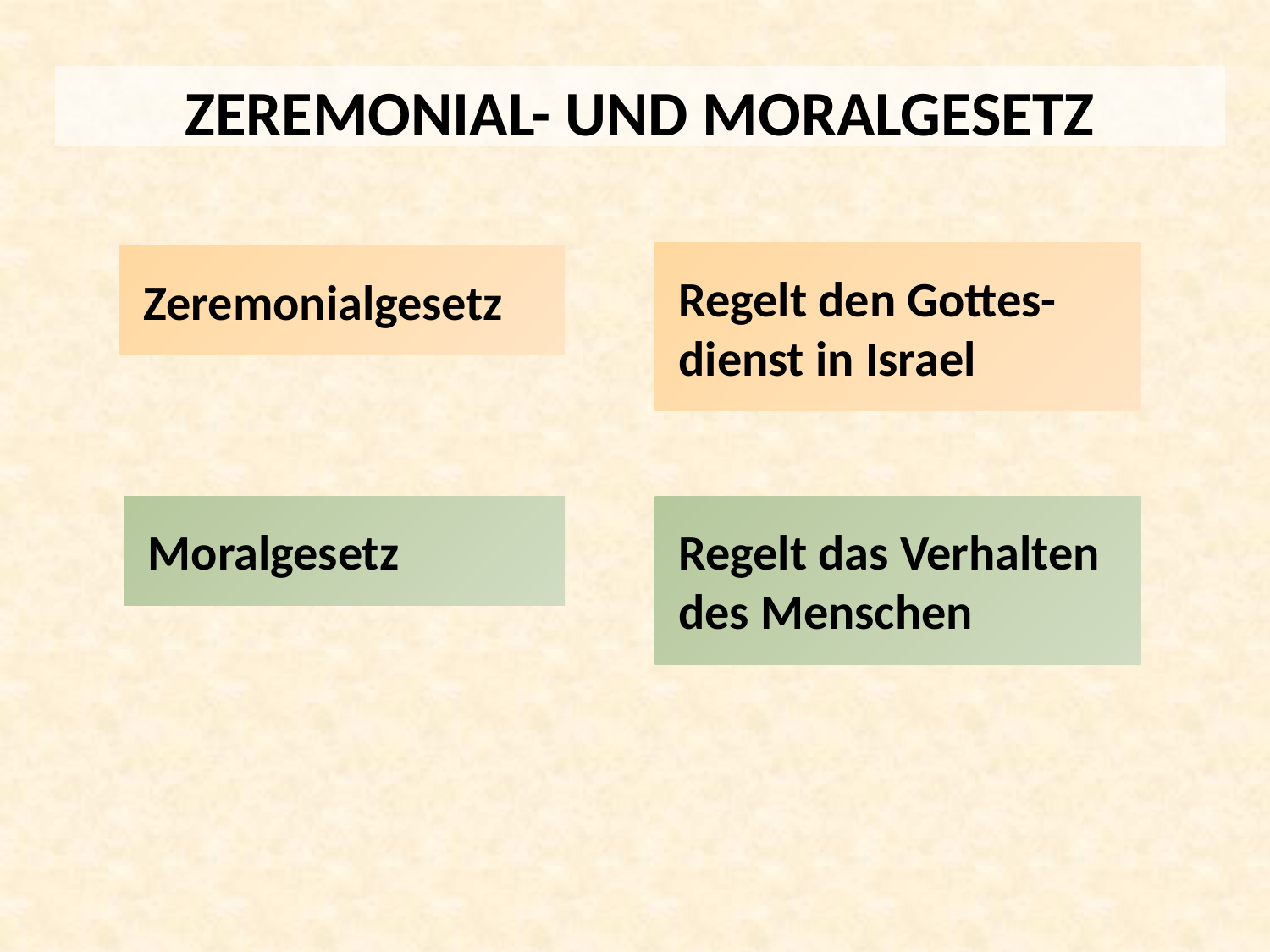

ZEREMONIAL- UND MORALGESETZ
 Regelt den Gottes-
 dienst in Israel
 Zeremonialgesetz
 Moralgesetz
 Regelt das Verhalten
 des Menschen